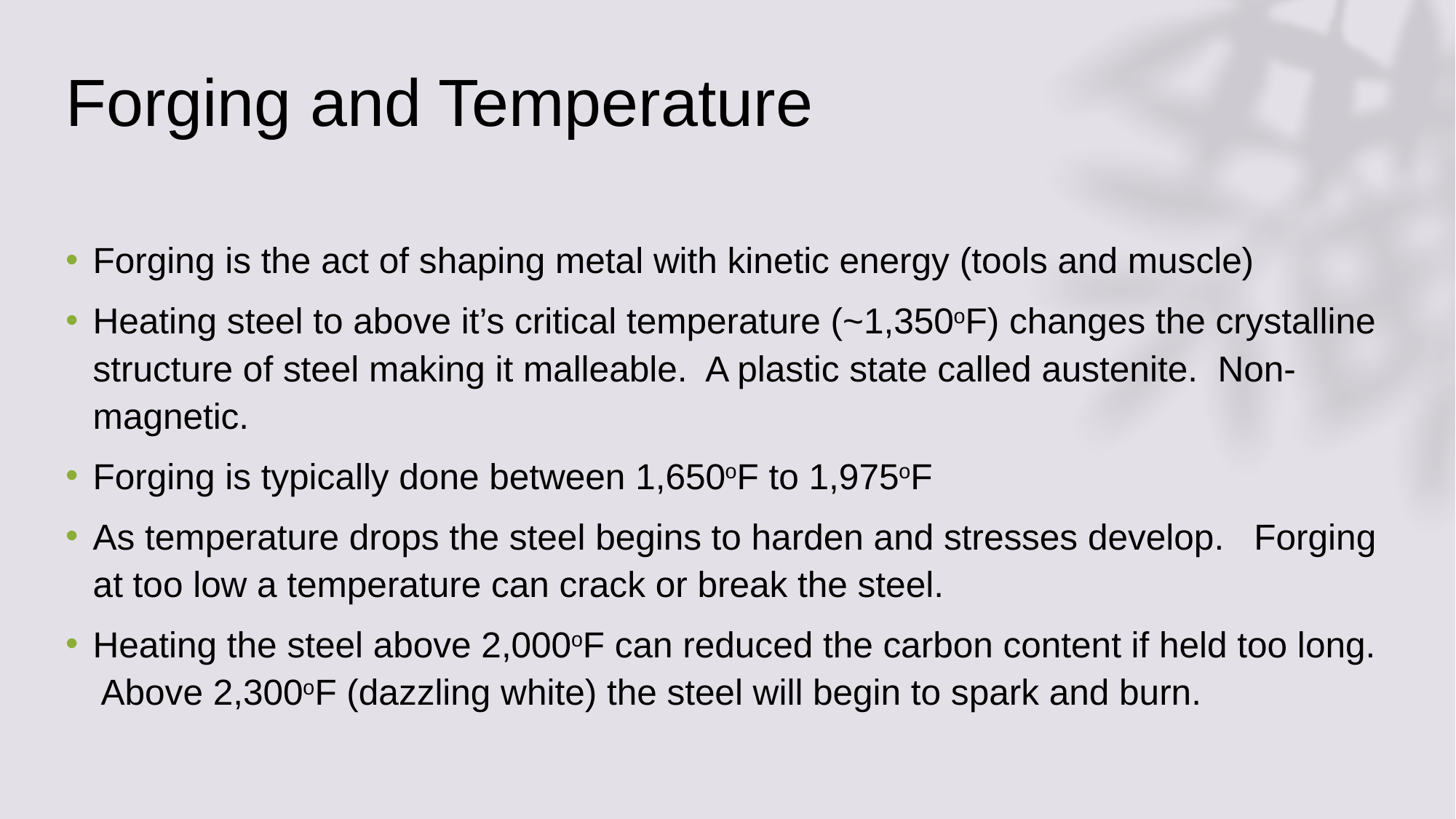

# Forging and Temperature
Forging is the act of shaping metal with kinetic energy (tools and muscle)
Heating steel to above it’s critical temperature (~1,350oF) changes the crystalline structure of steel making it malleable.  A plastic state called austenite.  Non-magnetic.
Forging is typically done between 1,650oF to 1,975oF
As temperature drops the steel begins to harden and stresses develop.   Forging at too low a temperature can crack or break the steel.
Heating the steel above 2,000oF can reduced the carbon content if held too long.   Above 2,300oF (dazzling white) the steel will begin to spark and burn.